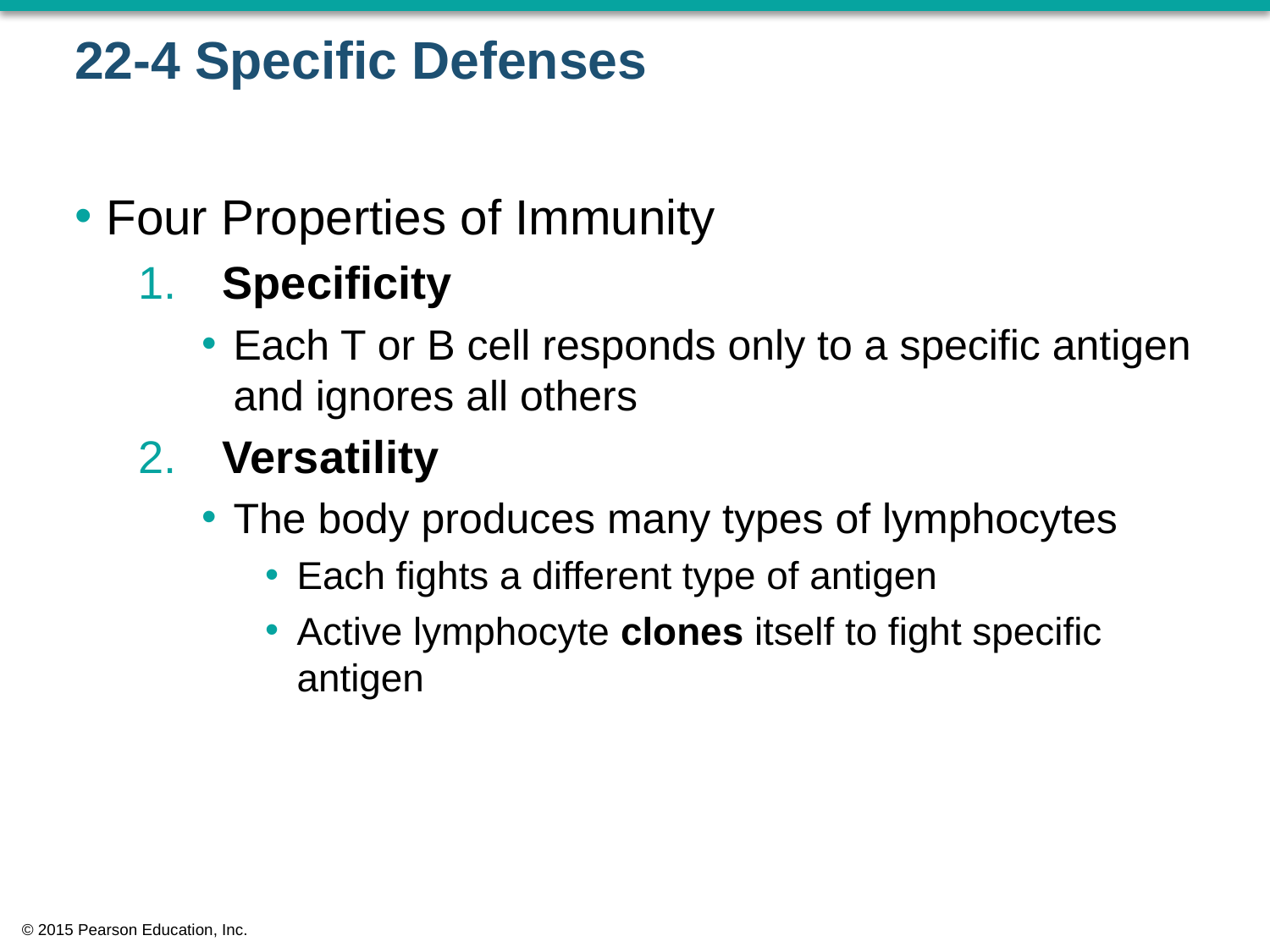

# 22-4 Specific Defenses
Four Properties of Immunity
 Specificity
Each T or B cell responds only to a specific antigen and ignores all others
 Versatility
The body produces many types of lymphocytes
Each fights a different type of antigen
Active lymphocyte clones itself to fight specific antigen